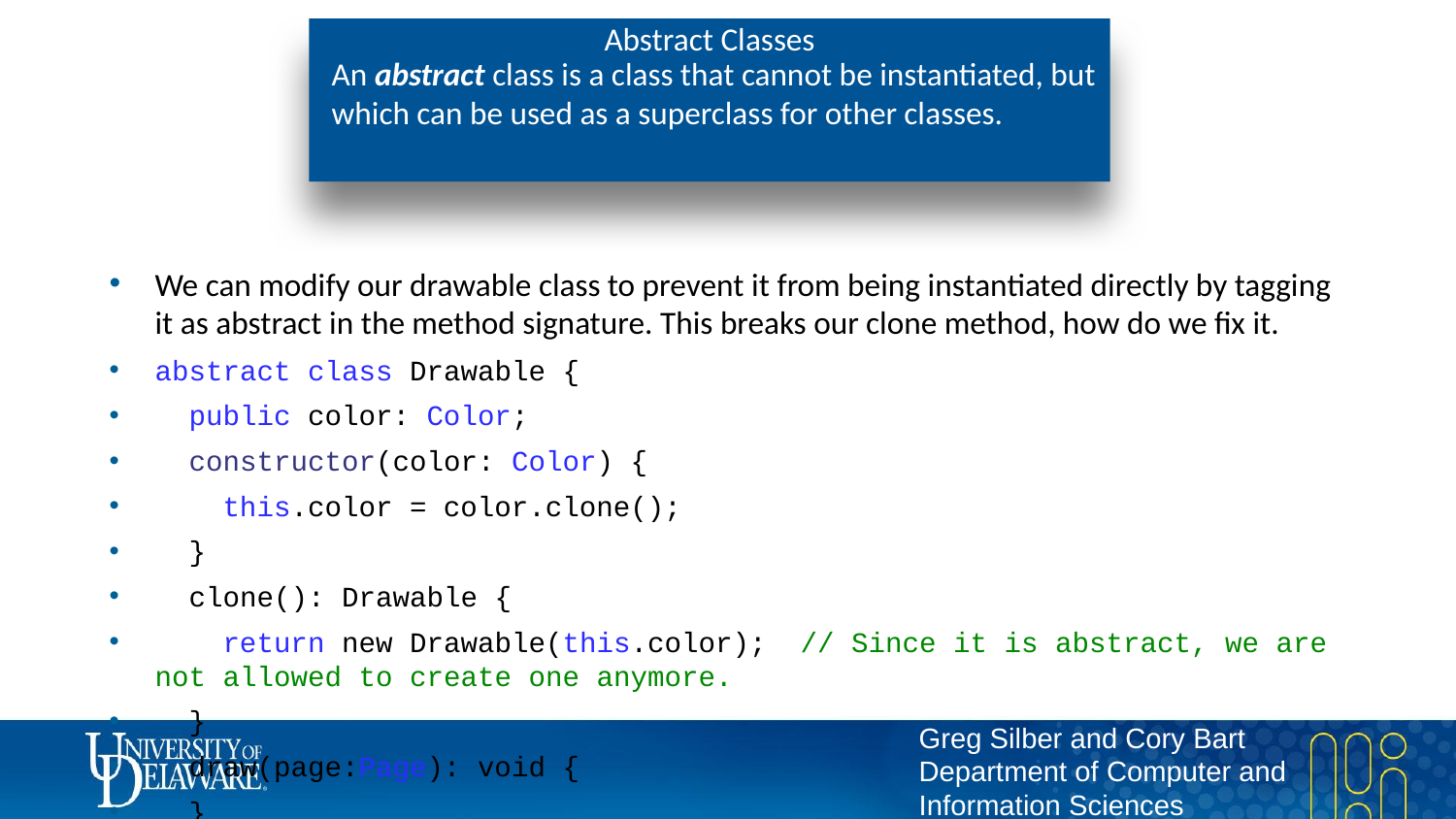

# Abstract Classes
An abstract class is a class that cannot be instantiated, but which can be used as a superclass for other classes.

We can modify our drawable class to prevent it from being instantiated directly by tagging it as abstract in the method signature. This breaks our clone method, how do we fix it.
abstract class Drawable {
  public color: Color;
  constructor(color: Color) {
    this.color = color.clone();
  }
  clone(): Drawable {
    return new Drawable(this.color);  // Since it is abstract, we are not allowed to create one anymore.
  }
  draw(page:Page): void {
  }
}